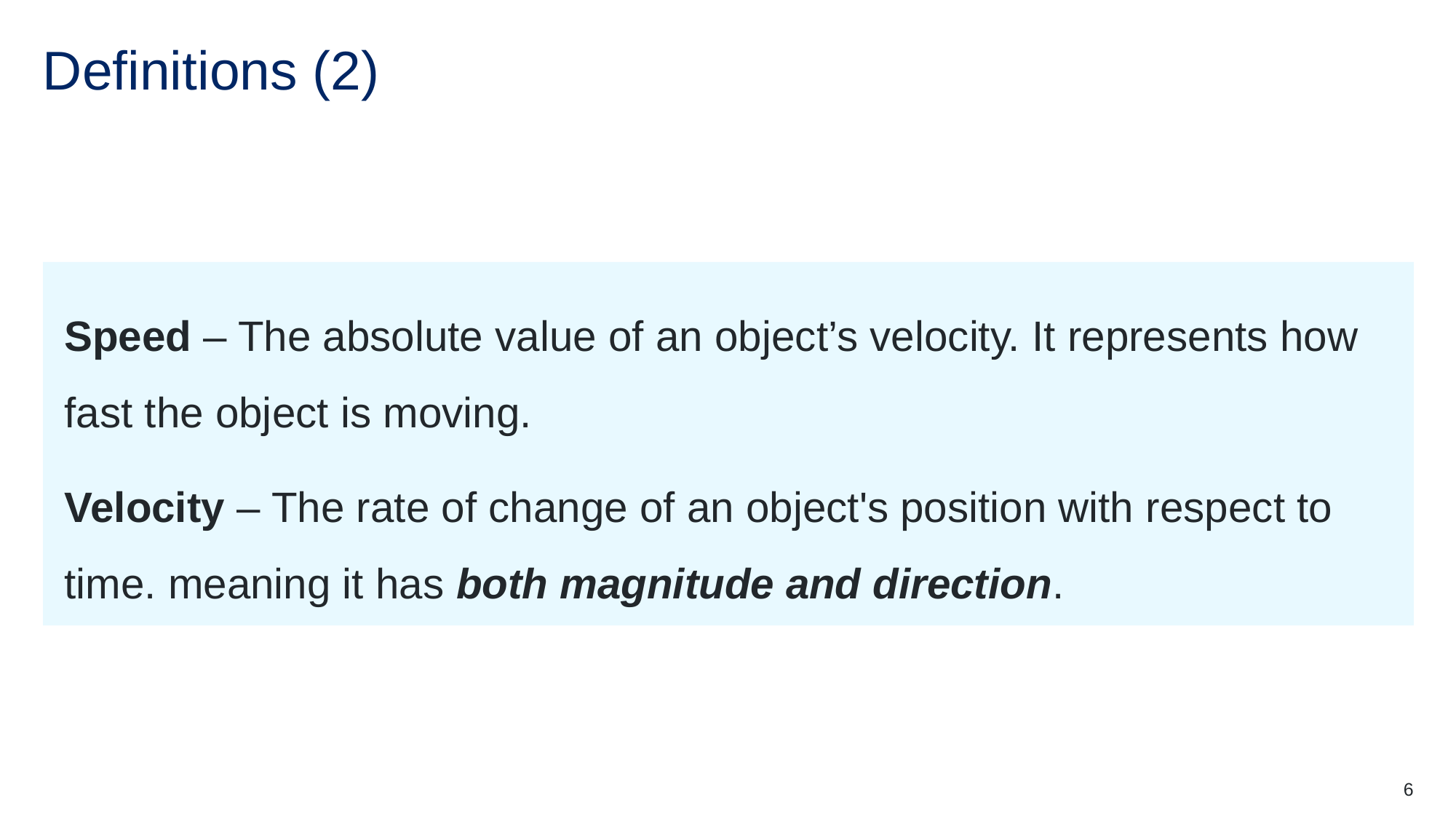

# Definitions (2)
Speed – The absolute value of an object’s velocity. It represents how fast the object is moving.
Velocity – The rate of change of an object's position with respect to time. meaning it has both magnitude and direction.
6